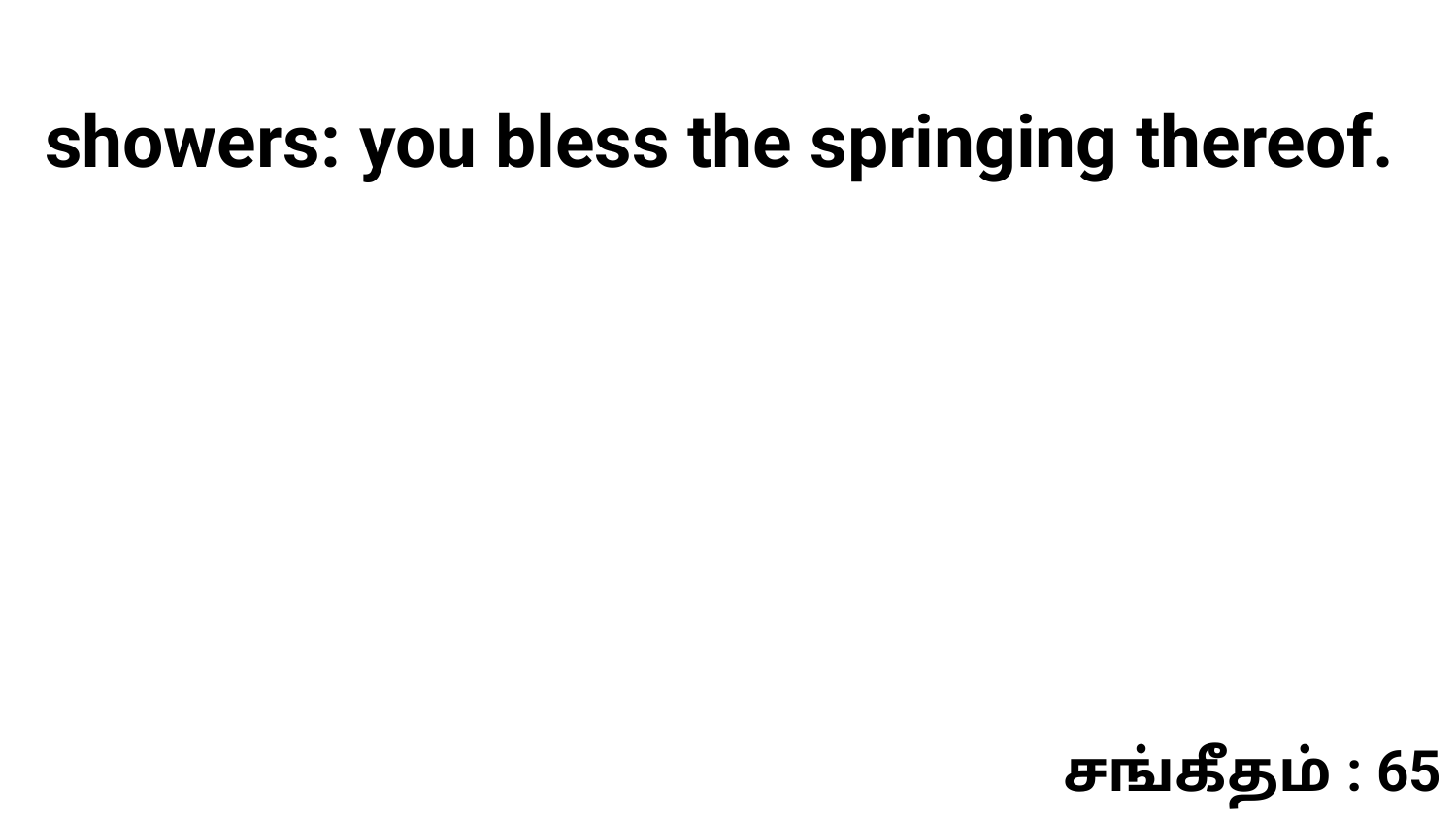

showers: you bless the springing thereof.
சங்கீதம் : 65